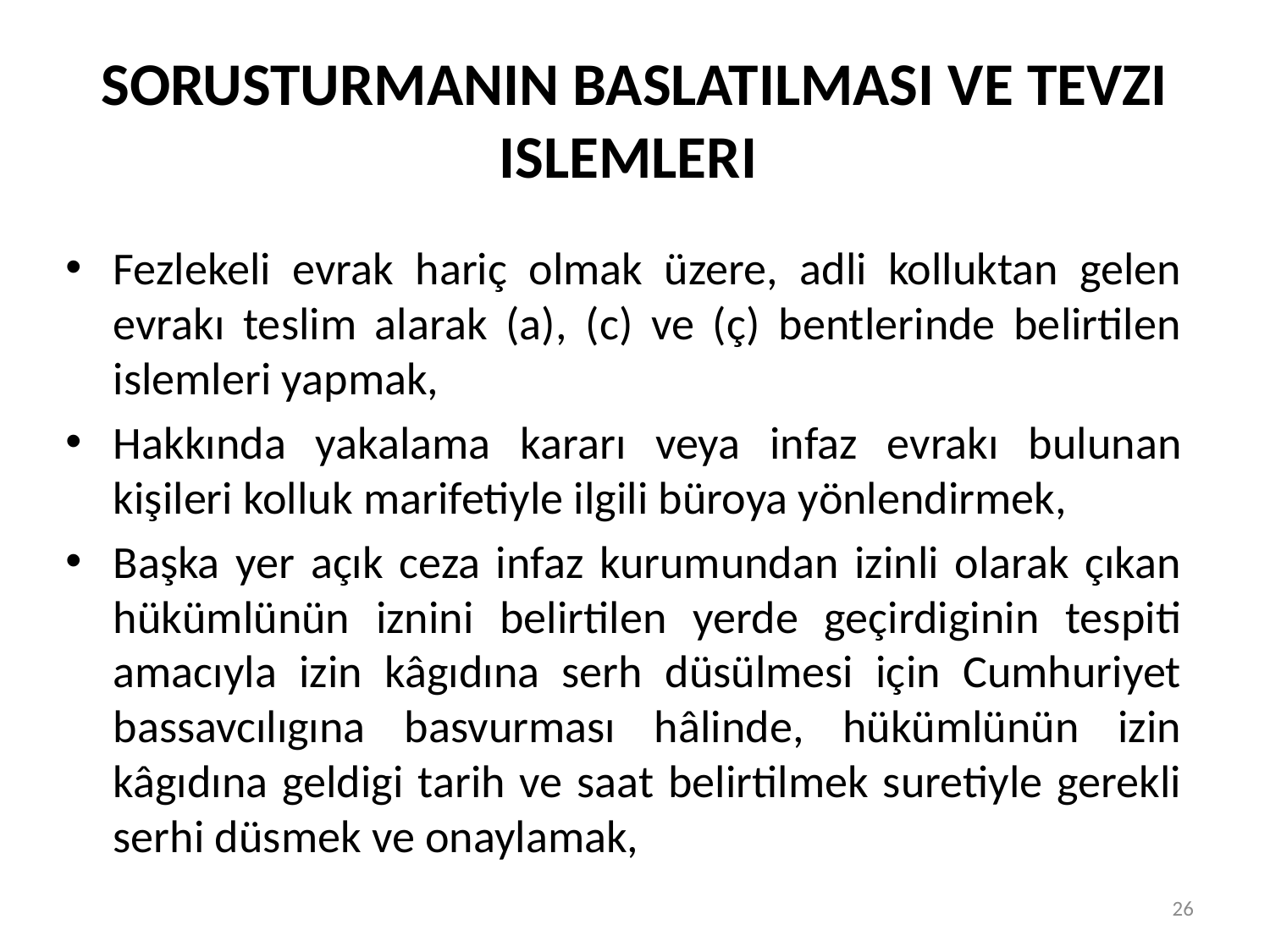

# SORUSTURMANIN BASLATILMASI VE TEVZI ISLEMLERI
Fezlekeli evrak hariç olmak üzere, adli kolluktan gelen evrakı teslim alarak (a), (c) ve (ç) bentlerinde belirtilen islemleri yapmak,
Hakkında yakalama kararı veya infaz evrakı bulunan kişileri kolluk marifetiyle ilgili büroya yönlendirmek,
Başka yer açık ceza infaz kurumundan izinli olarak çıkan hükümlünün iznini belirtilen yerde geçirdiginin tespiti amacıyla izin kâgıdına serh düsülmesi için Cumhuriyet bassavcılıgına basvurması hâlinde, hükümlünün izin kâgıdına geldigi tarih ve saat belirtilmek suretiyle gerekli serhi düsmek ve onaylamak,
26